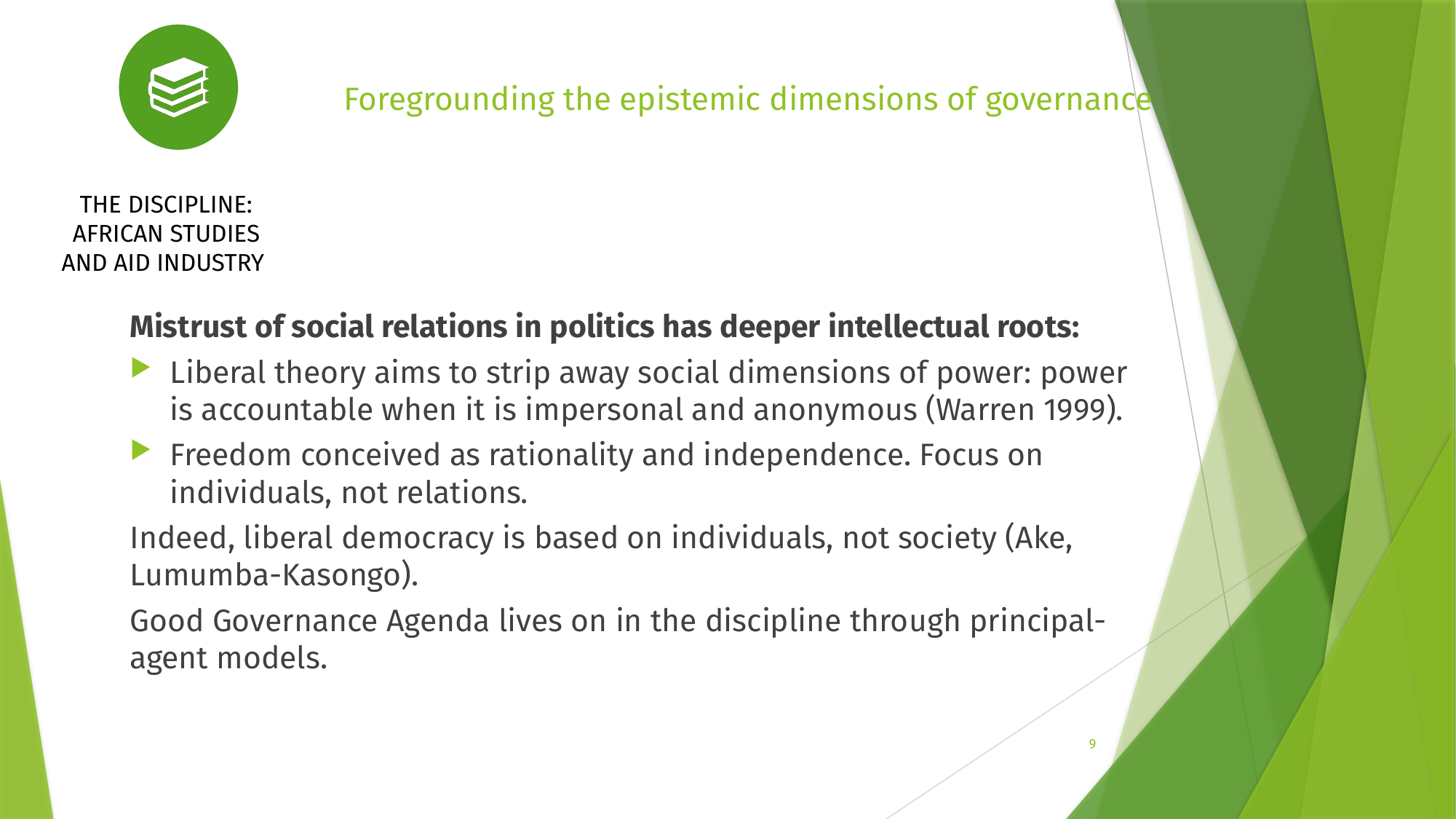

The discipline: African Studies and Aid Industry

# Foregrounding the epistemic dimensions of governance
Mistrust of social relations in politics has deeper intellectual roots:
Liberal theory aims to strip away social dimensions of power: power is accountable when it is impersonal and anonymous (Warren 1999).
Freedom conceived as rationality and independence. Focus on individuals, not relations.
Indeed, liberal democracy is based on individuals, not society (Ake, Lumumba-Kasongo).
Good Governance Agenda lives on in the discipline through principal-agent models.

9